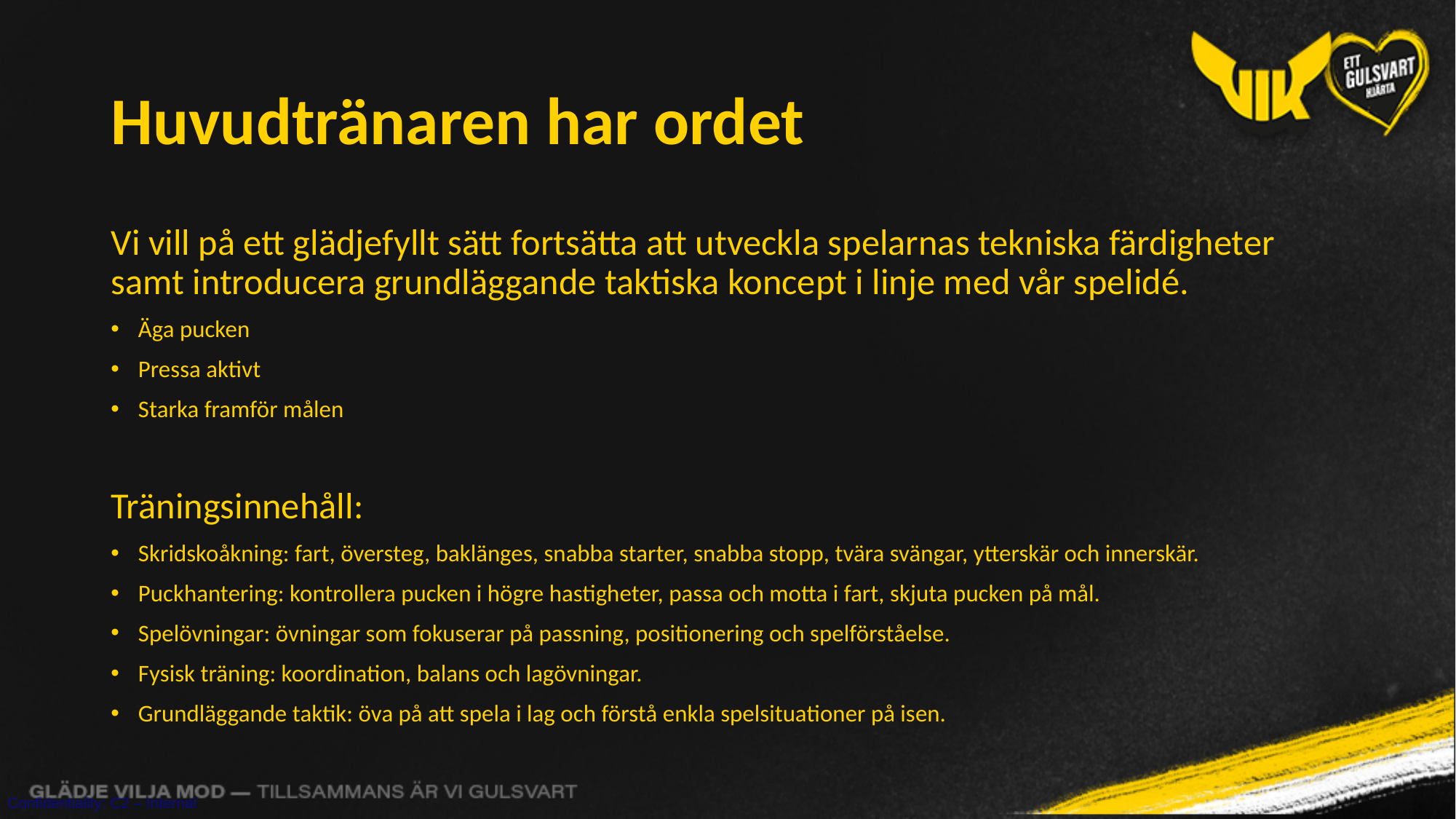

# Huvudtränaren har ordet
Vi vill på ett glädjefyllt sätt fortsätta att utveckla spelarnas tekniska färdigheter samt introducera grundläggande taktiska koncept i linje med vår spelidé.
Äga pucken
Pressa aktivt
Starka framför målen

Träningsinnehåll: ​
Skridskoåkning: fart, översteg, baklänges, snabba starter, snabba stopp, tvära svängar, ytterskär och innerskär. ​
Puckhantering: kontrollera pucken i högre hastigheter, passa och motta i fart, skjuta pucken på mål. ​
Spelövningar: övningar som fokuserar på passning, positionering och spelförståelse. ​
Fysisk träning: koordination, balans och lagövningar.
Grundläggande taktik: öva på att spela i lag och förstå enkla spelsituationer på isen. ​